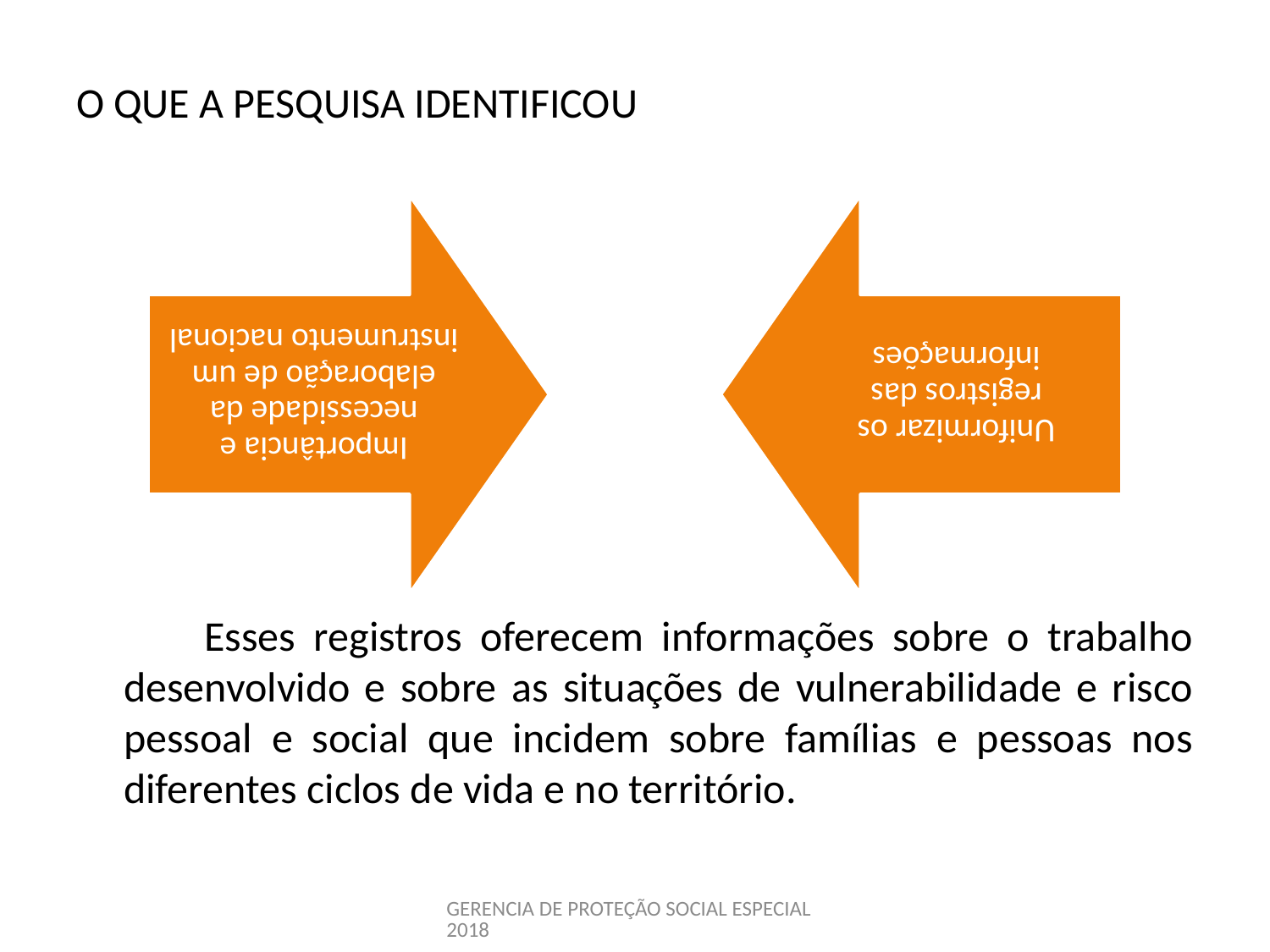

O QUE A PESQUISA IDENTIFICOU

       Esses registros oferecem informações sobre o trabalho desenvolvido e sobre as situações de vulnerabilidade e risco pessoal e social que incidem sobre famílias e pessoas nos diferentes ciclos de vida e no território.
Importância e necessidade da elaboração de um instrumento nacional
Uniformizar os registros das informações
GERENCIA DE PROTEÇÃO SOCIAL ESPECIAL 2018